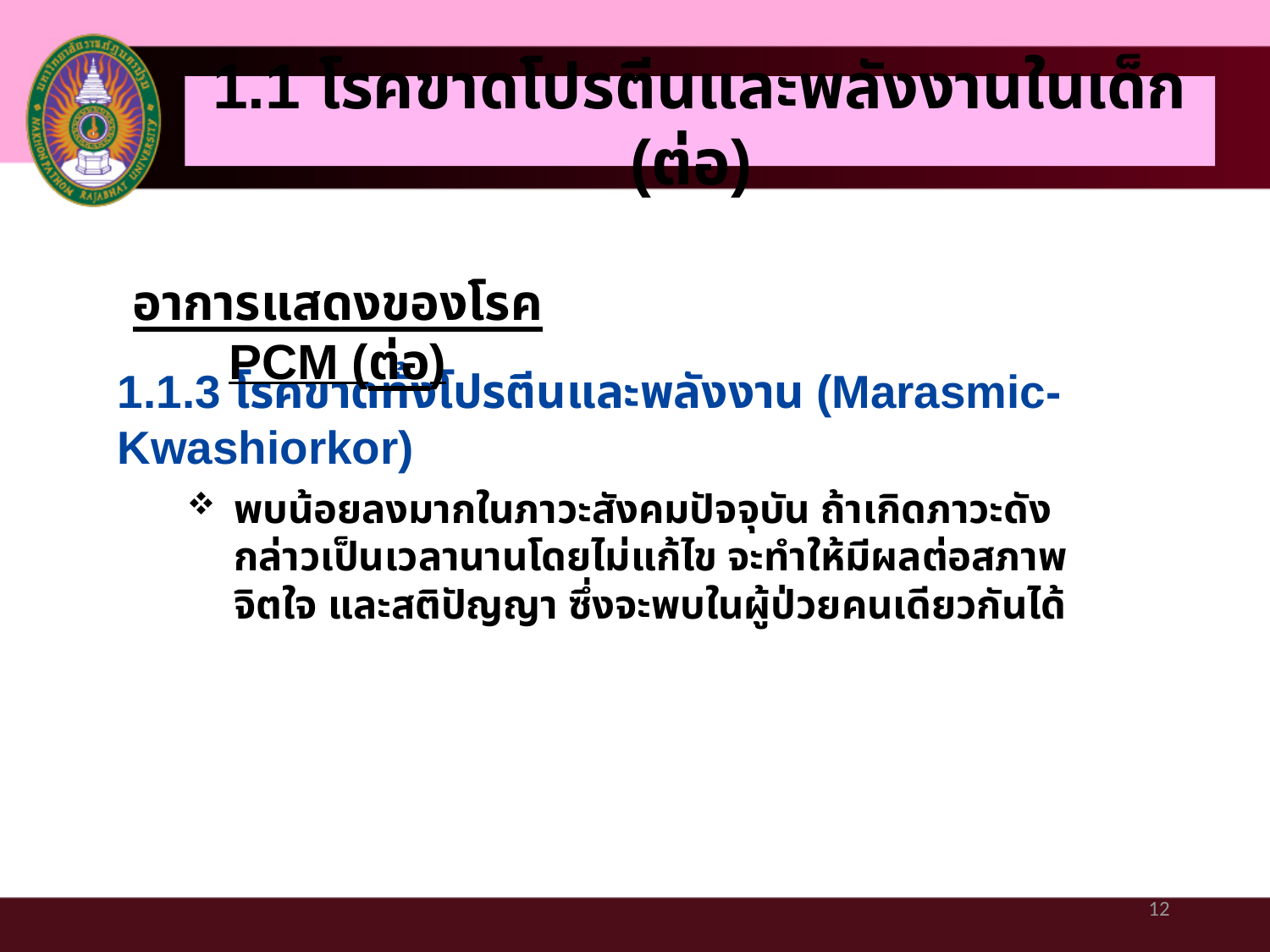

# 1.1 โรคขาดโปรตีนและพลังงานในเด็ก (ต่อ)
อาการแสดงของโรค PCM (ต่อ)
1.1.3 โรคขาดทั้งโปรตีนและพลังงาน (Marasmic-Kwashiorkor)
พบน้อยลงมากในภาวะสังคมปัจจุบัน ถ้าเกิดภาวะดังกล่าวเป็นเวลานานโดยไม่แก้ไข จะทำให้มีผลต่อสภาพจิตใจ และสติปัญญา ซึ่งจะพบในผู้ป่วยคนเดียวกันได้
12